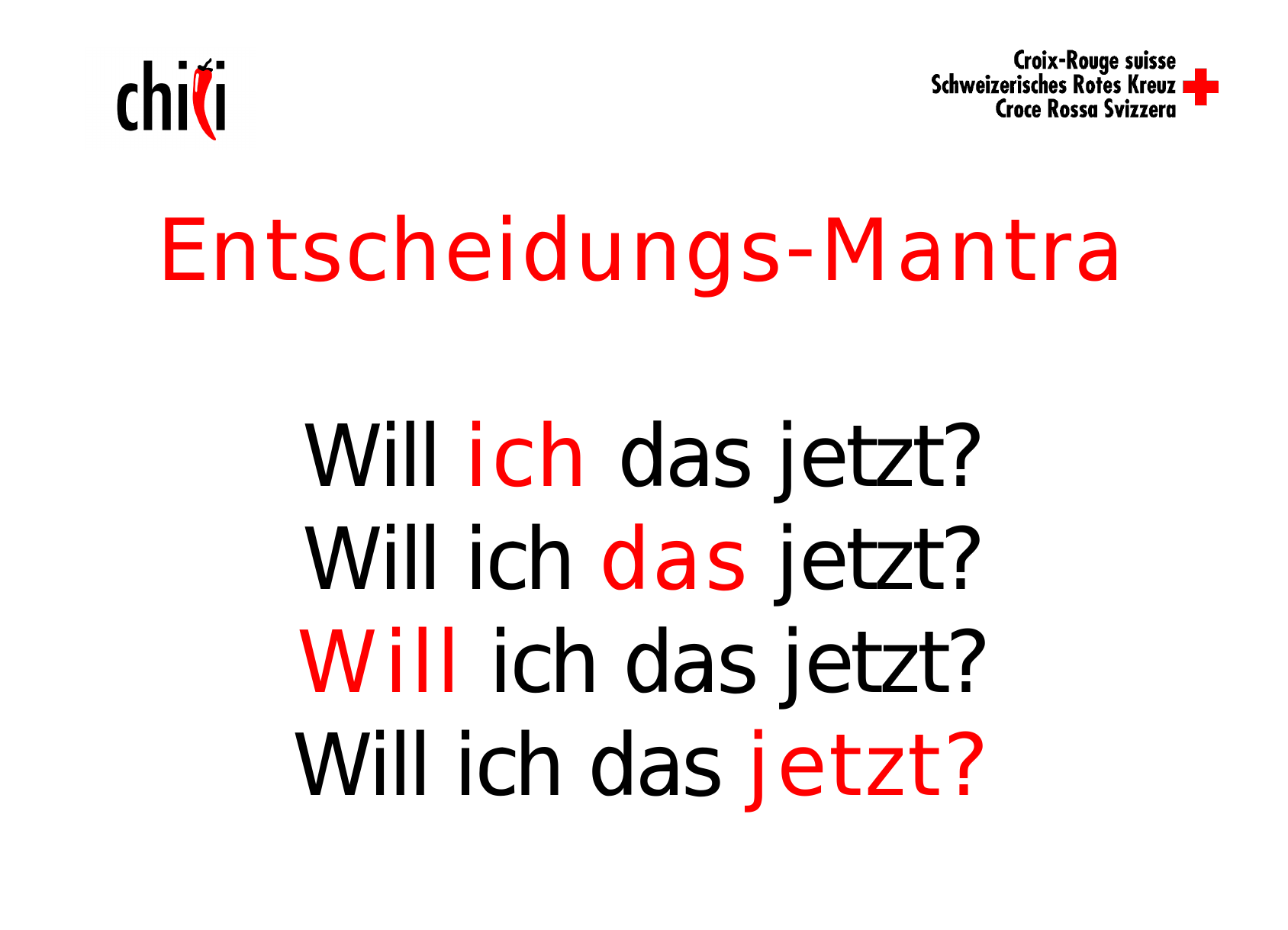

# Entscheidungs-Mantra Will ich das jetzt? Will ich das jetzt? Will ich das jetzt? Will ich das jetzt?